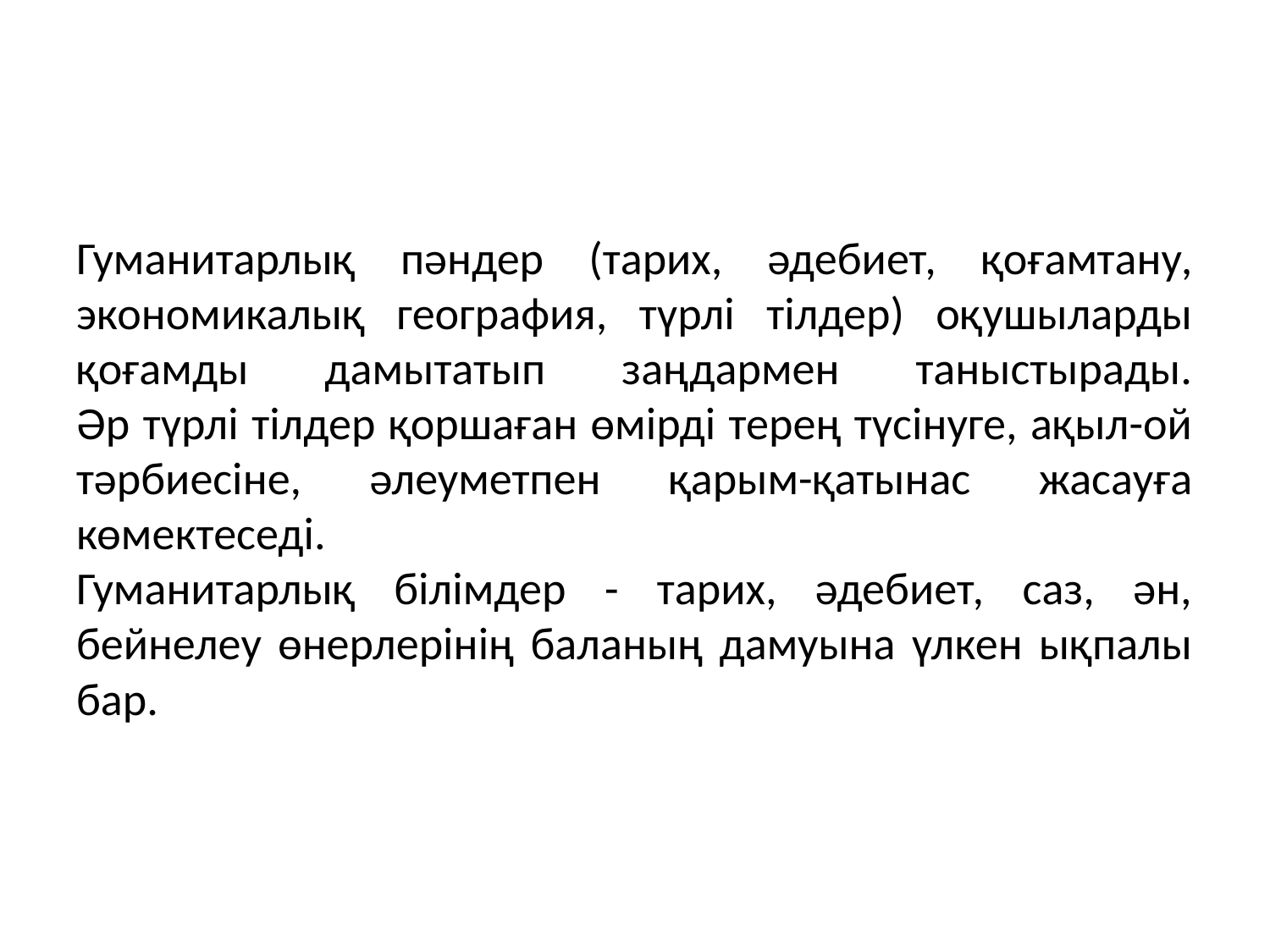

#
Гуманитарлық пәндер (тарих, әдебиет, қоғамтану, экономикалық география, түрлі тілдер) оқушыларды қоғамды дамытатып заңдармен таныстырады.
Әр түрлі тілдер қоршаған өмірді терең түсінуге, ақыл-ой тәрбиесіне, әлеуметпен қарым-қатынас жасауға көмектеседі.
Гуманитарлық білімдер - тарих, әдебиет, саз, ән, бейнелеу өнерлерінің баланың дамуына үлкен ықпалы бар.